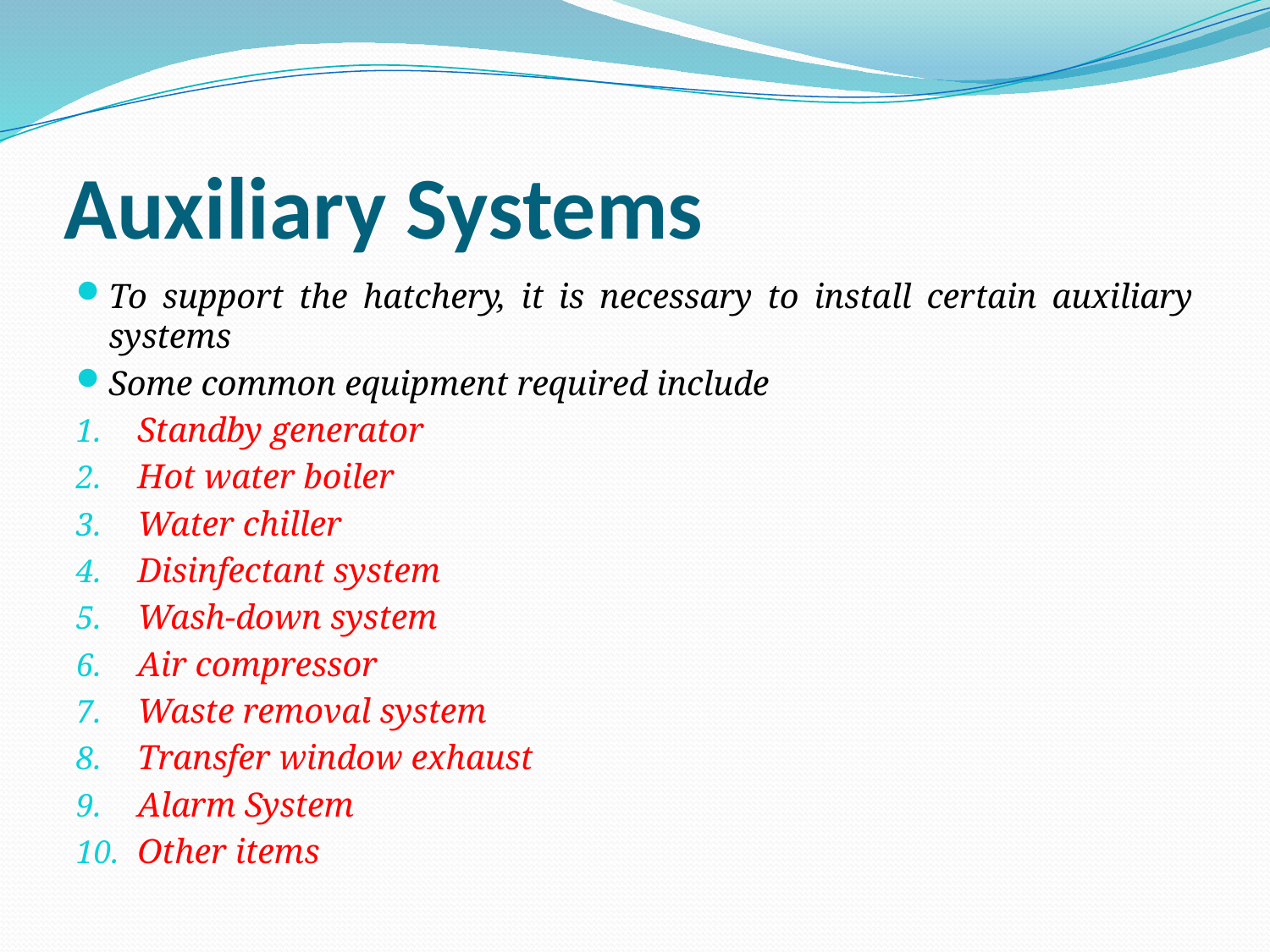

# Auxiliary Systems
To support the hatchery, it is necessary to install certain auxiliary systems
Some common equipment required include
Standby generator
Hot water boiler
Water chiller
Disinfectant system
Wash-down system
Air compressor
Waste removal system
Transfer window exhaust
Alarm System
Other items